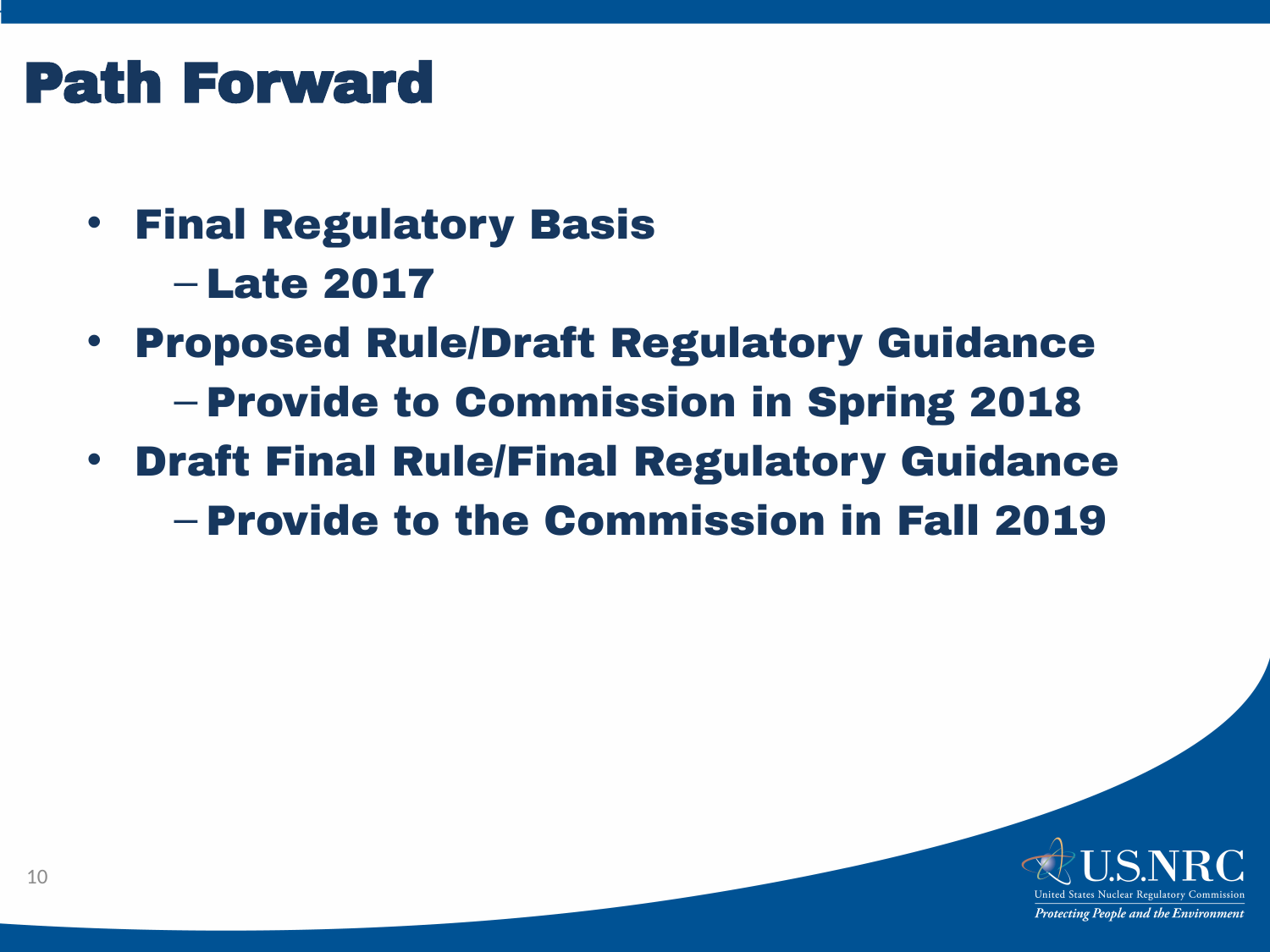

Path Forward
Final Regulatory Basis
Late 2017
Proposed Rule/Draft Regulatory Guidance
Provide to Commission in Spring 2018
Draft Final Rule/Final Regulatory Guidance
Provide to the Commission in Fall 2019
10